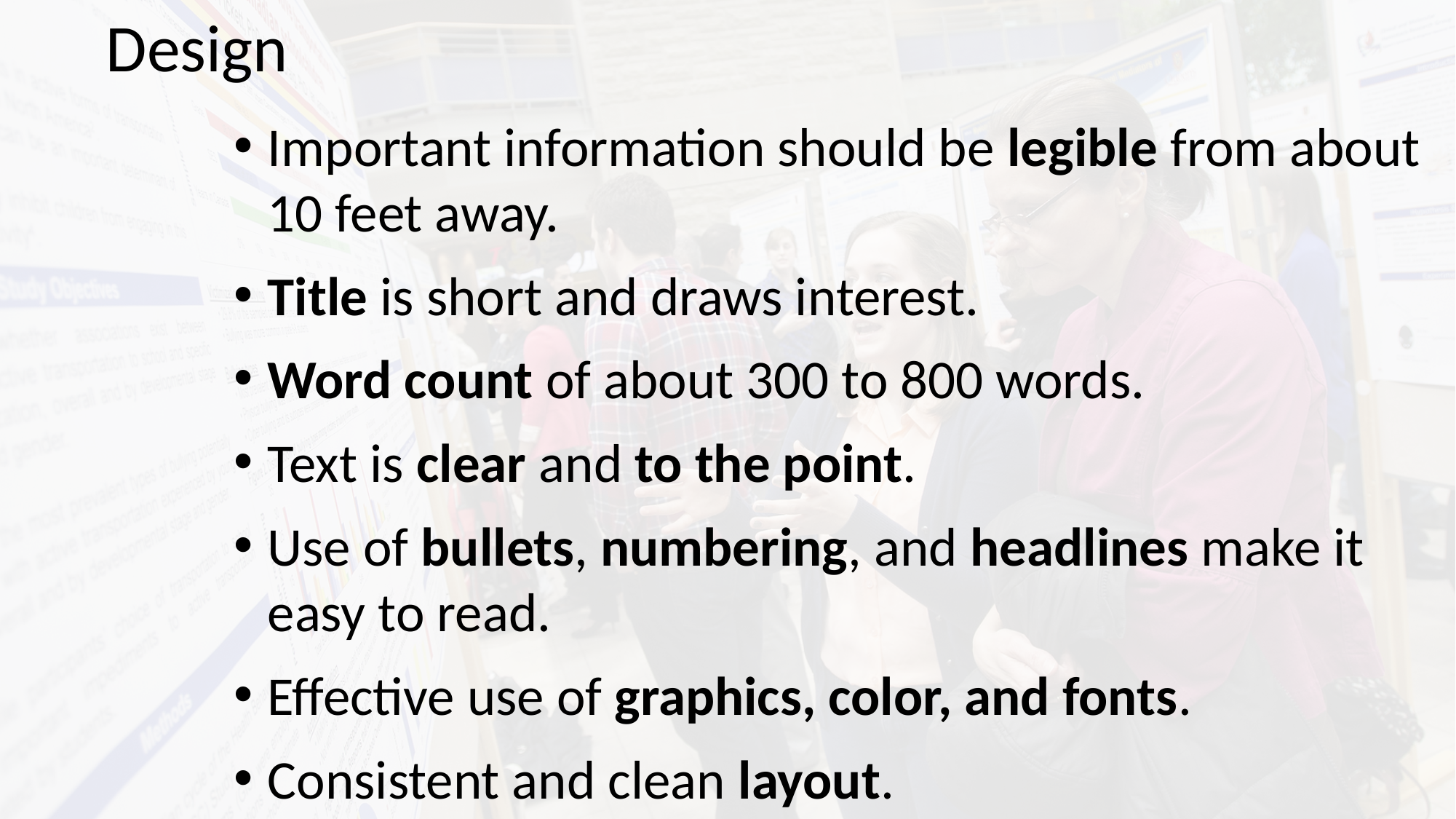

Design
Important information should be legible from about 10 feet away.
Title is short and draws interest.
Word count of about 300 to 800 words.
Text is clear and to the point.
Use of bullets, numbering, and headlines make it easy to read.
Effective use of graphics, color, and fonts.
Consistent and clean layout.